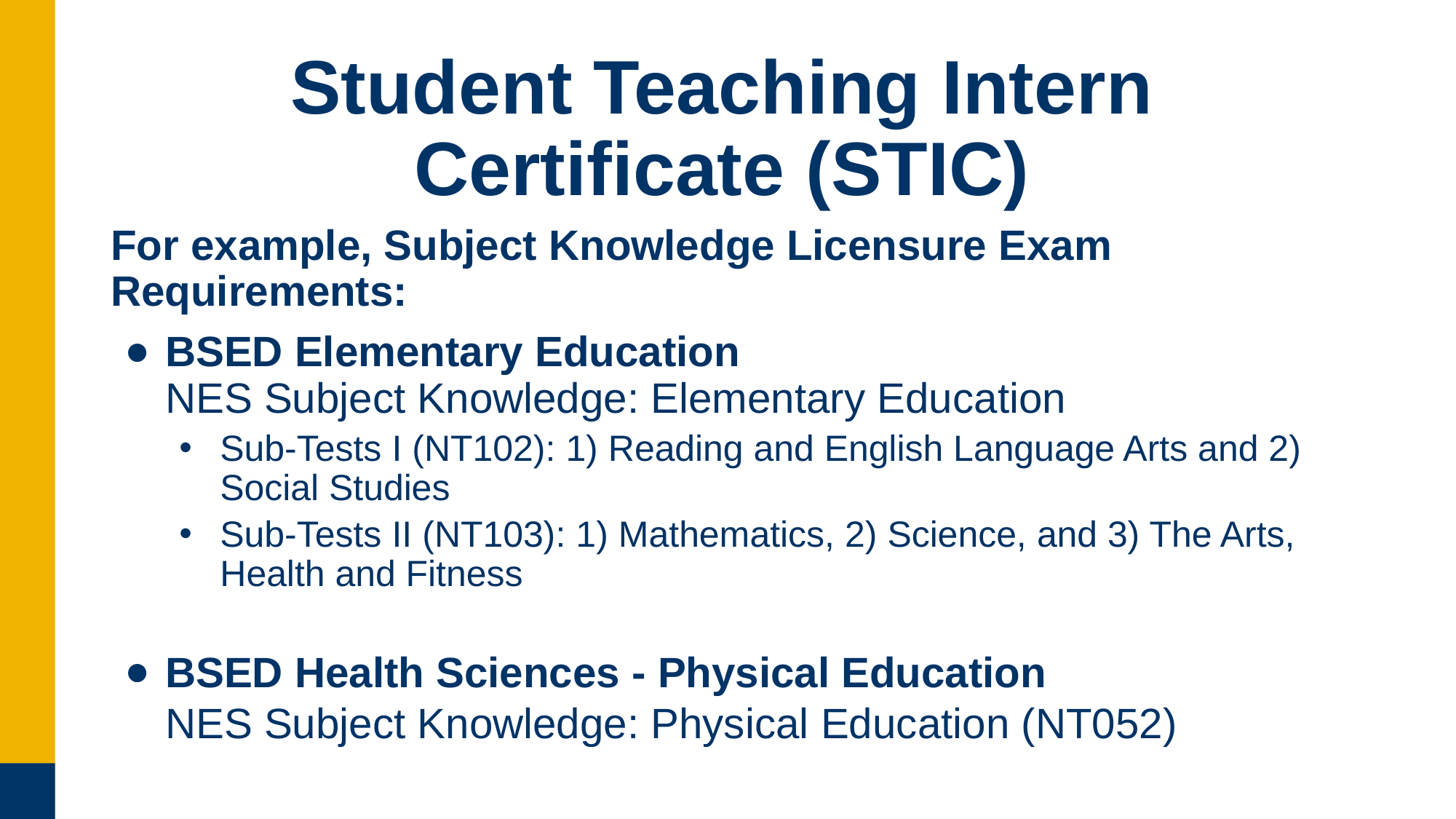

# Student Teaching Intern Certificate (STIC)
For example, Subject Knowledge Licensure Exam Requirements:
BSED Elementary Education
NES Subject Knowledge: Elementary Education
Sub-Tests I (NT102): 1) Reading and English Language Arts and 2) Social Studies
Sub-Tests II (NT103): 1) Mathematics, 2) Science, and 3) The Arts, Health and Fitness

BSED Health Sciences - Physical Education
NES Subject Knowledge: Physical Education (NT052)